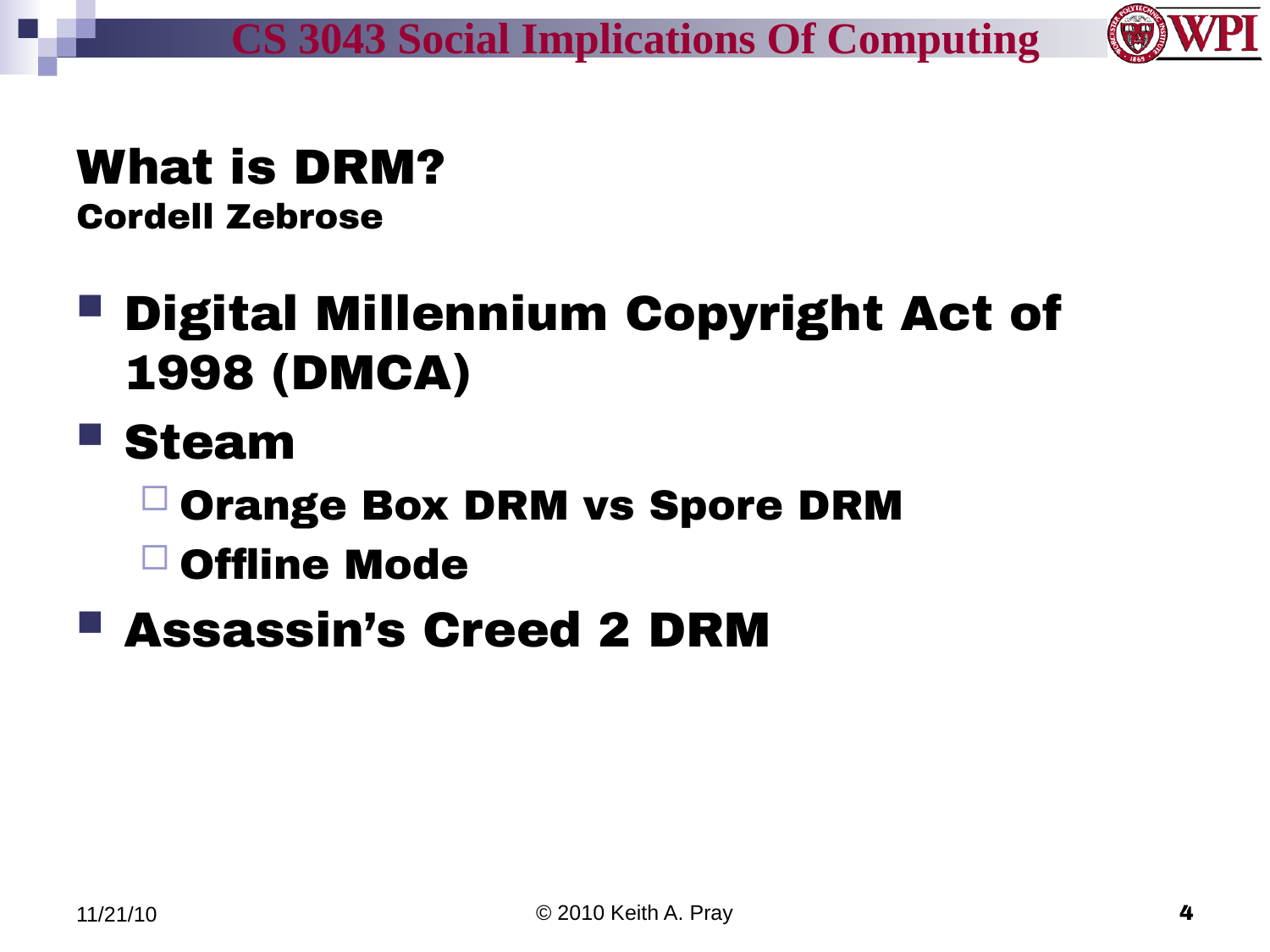

# What is DRM? Cordell Zebrose
Digital Millennium Copyright Act of 1998 (DMCA)
Steam
Orange Box DRM vs Spore DRM
Offline Mode
Assassin’s Creed 2 DRM
11/21/10
© 2010 Keith A. Pray
4